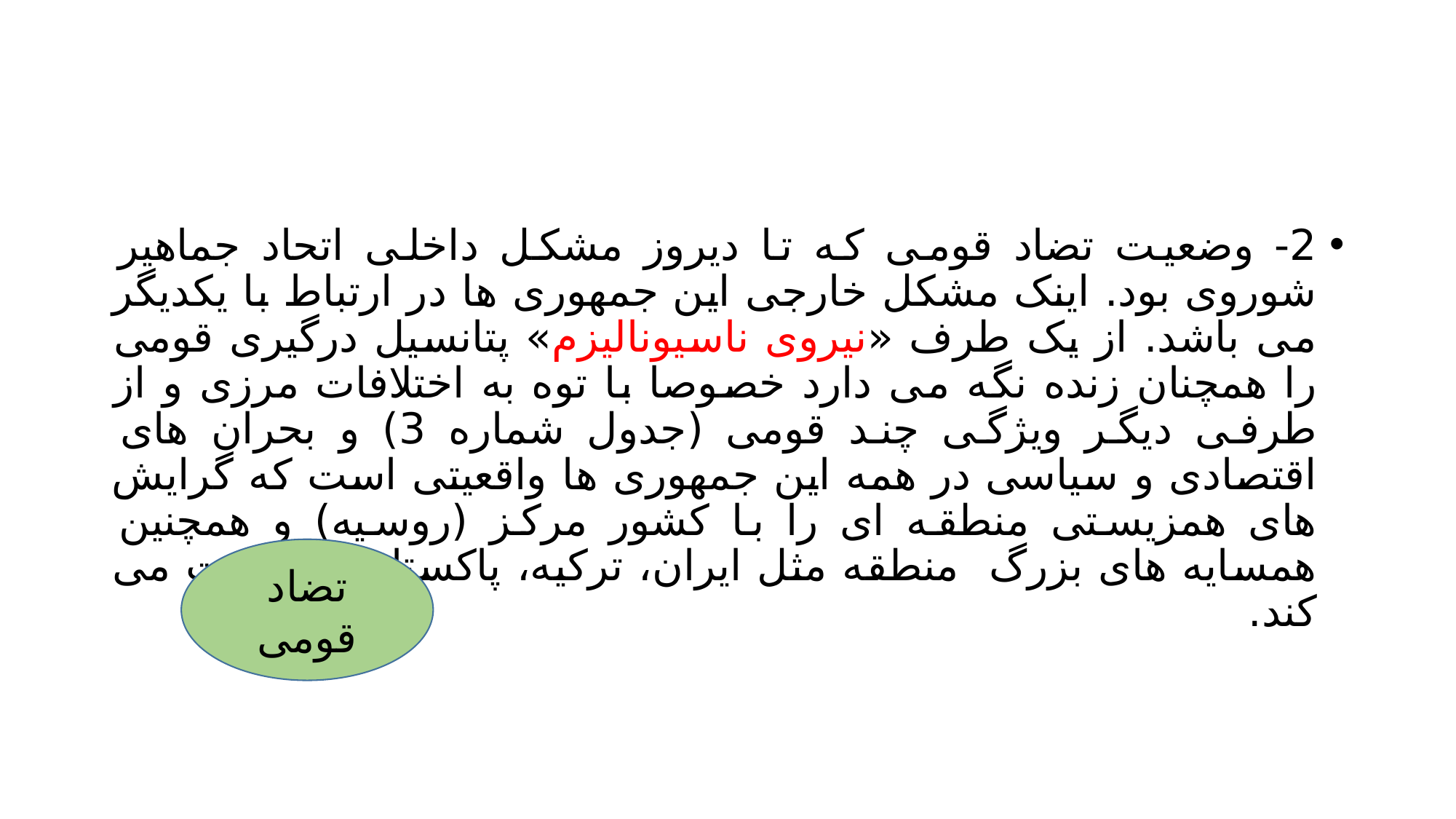

#
2- وضعیت تضاد قومی که تا دیروز مشکل داخلی اتحاد جماهیر شوروی بود. اینک مشکل خارجی این جمهوری ها در ارتباط با یکدیگر می باشد. از یک طرف «نیروی ناسیونالیزم» پتانسیل درگیری قومی را همچنان زنده نگه می دارد خصوصا با توه به اختلافات مرزی و از طرفی دیگر ویژگی چند قومی (جدول شماره 3) و بحران های اقتصادی و سیاسی در همه این جمهوری ها واقعیتی است که گرایش های همزیستی منطقه ای را با کشور مرکز (روسیه) و همچنین همسایه های بزرگ  منطقه مثل ایران، ترکیه، پاکستان را تقویت می کند.
تضاد قومی